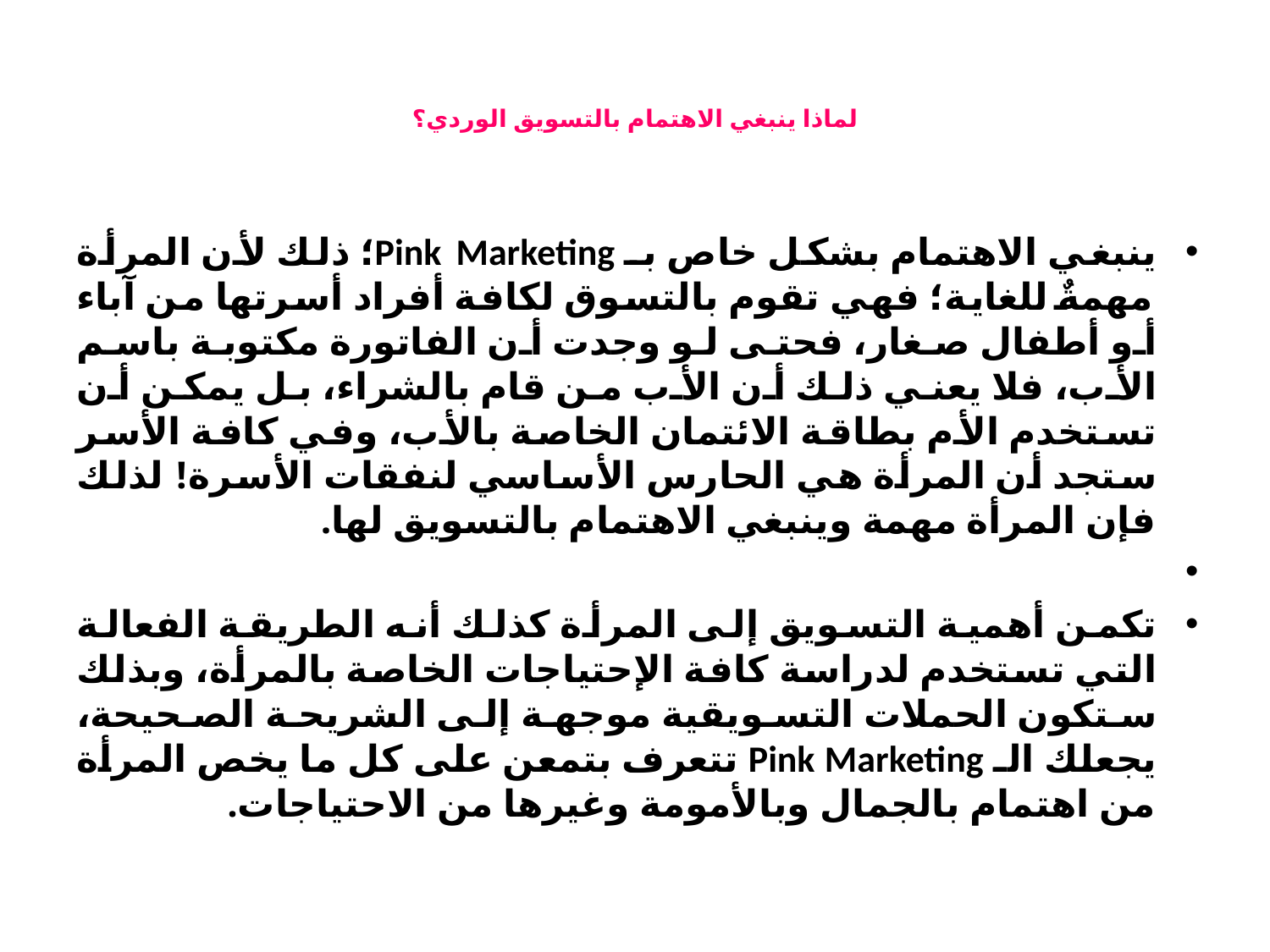

# لماذا ينبغي الاهتمام بالتسويق الوردي؟
ينبغي الاهتمام بشكل خاص بـ Pink Marketing؛ ذلك لأن المرأة مهمةٌ للغاية؛ فهي تقوم بالتسوق لكافة أفراد أسرتها من آباء أو أطفال صغار، فحتى لو وجدت أن الفاتورة مكتوبة باسم الأب، فلا يعني ذلك أن الأب من قام بالشراء، بل يمكن أن تستخدم الأم بطاقة الائتمان الخاصة بالأب، وفي كافة الأسر ستجد أن المرأة هي الحارس الأساسي لنفقات الأسرة! لذلك فإن المرأة مهمة وينبغي الاهتمام بالتسويق لها.

تكمن أهمية التسويق إلى المرأة كذلك أنه الطريقة الفعالة التي تستخدم لدراسة كافة الإحتياجات الخاصة بالمرأة، وبذلك ستكون الحملات التسويقية موجهة إلى الشريحة الصحيحة، يجعلك الـ Pink Marketing تتعرف بتمعن على كل ما يخص المرأة من اهتمام بالجمال وبالأمومة وغيرها من الاحتياجات.